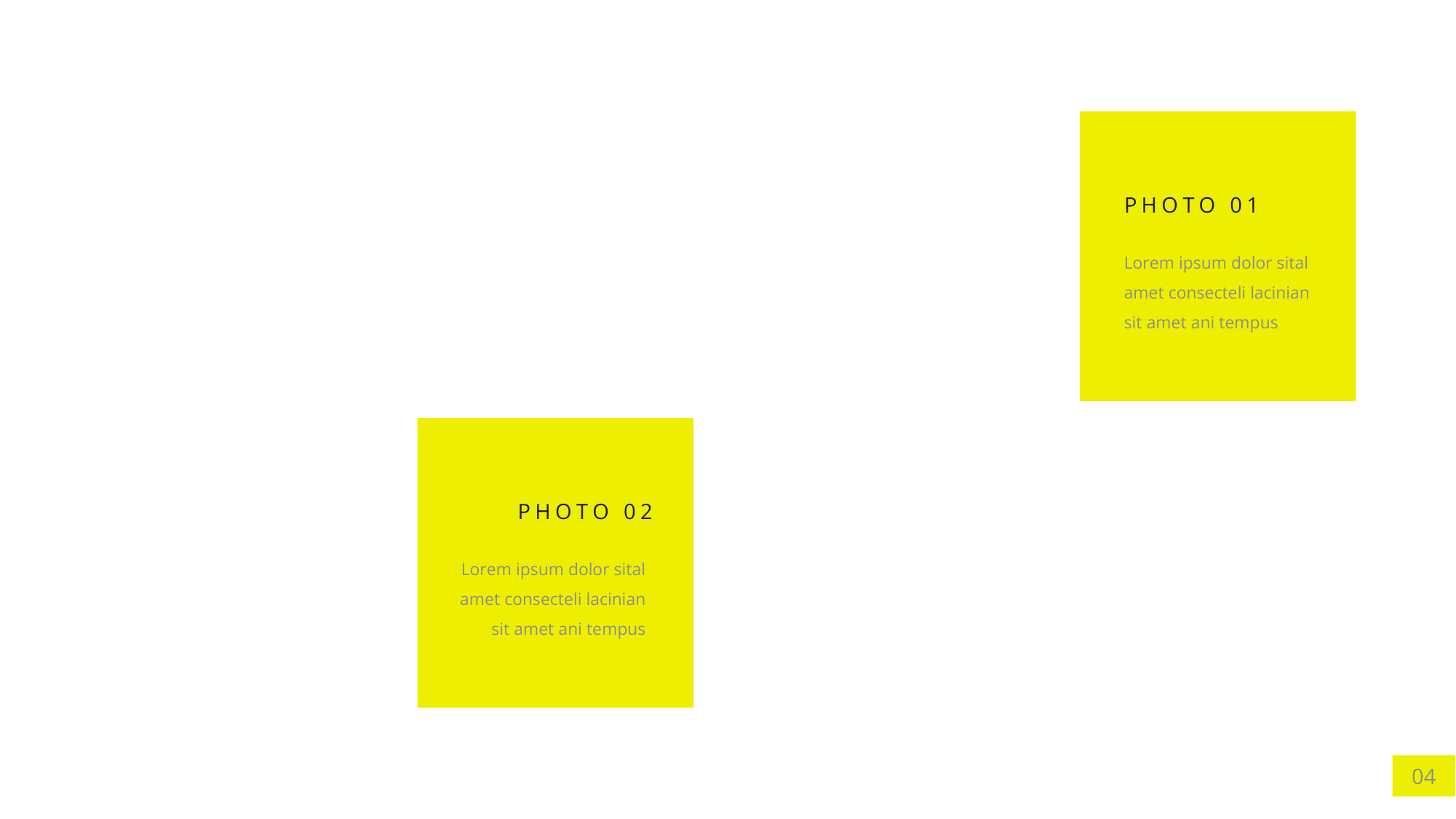

PHOTO 01
Lorem ipsum dolor sital amet consecteli lacinian sit amet ani tempus

PHOTO 02
Lorem ipsum dolor sital amet consecteli lacinian sit amet ani tempus
04